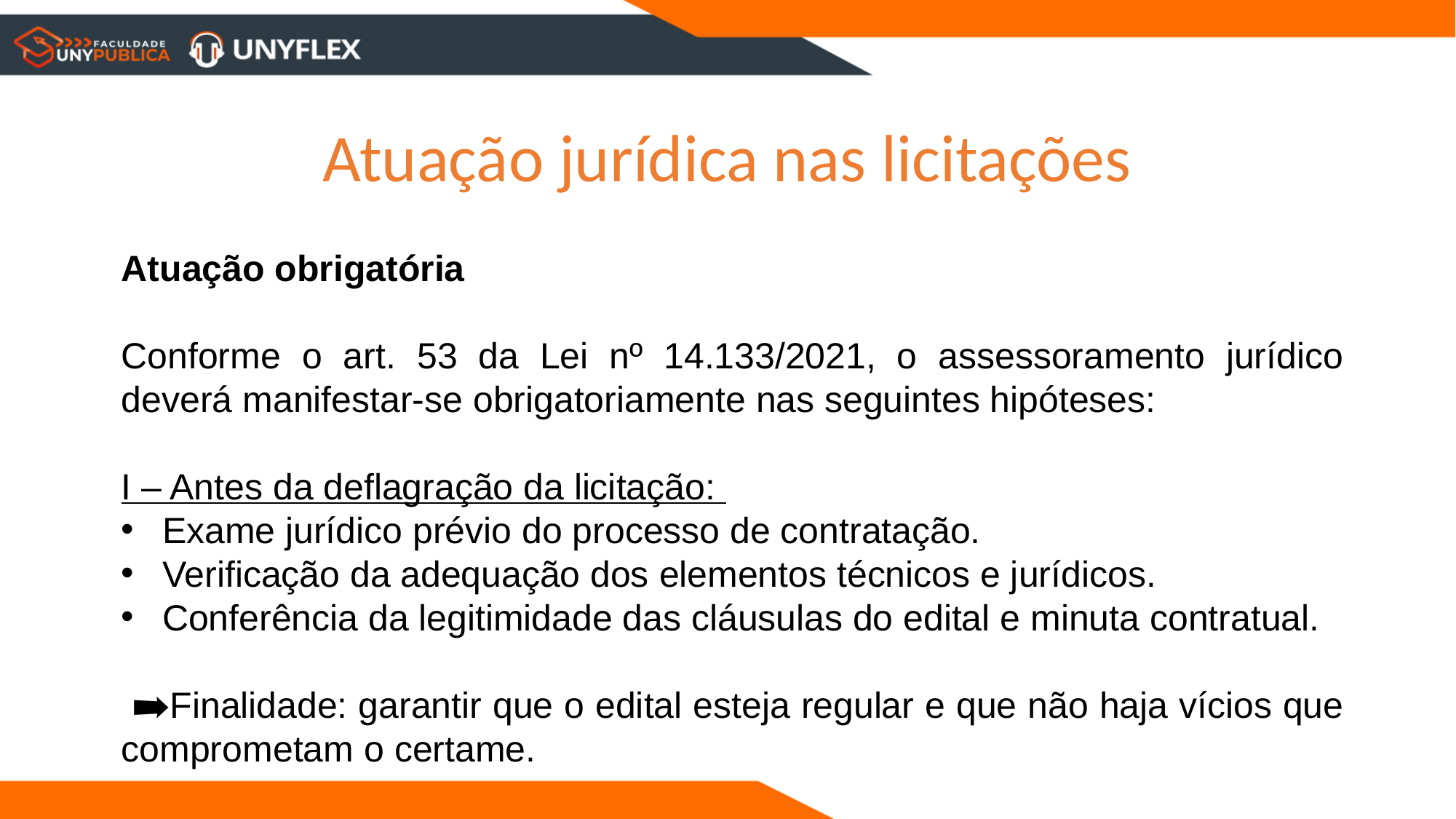

Atuação jurídica nas licitações
Atuação obrigatória

Conforme o art. 53 da Lei nº 14.133/2021, o assessoramento jurídico deverá manifestar-se obrigatoriamente nas seguintes hipóteses:

I – Antes da deflagração da licitação:
Exame jurídico prévio do processo de contratação.
Verificação da adequação dos elementos técnicos e jurídicos.
Conferência da legitimidade das cláusulas do edital e minuta contratual.

 ➡Finalidade: garantir que o edital esteja regular e que não haja vícios que comprometam o certame.